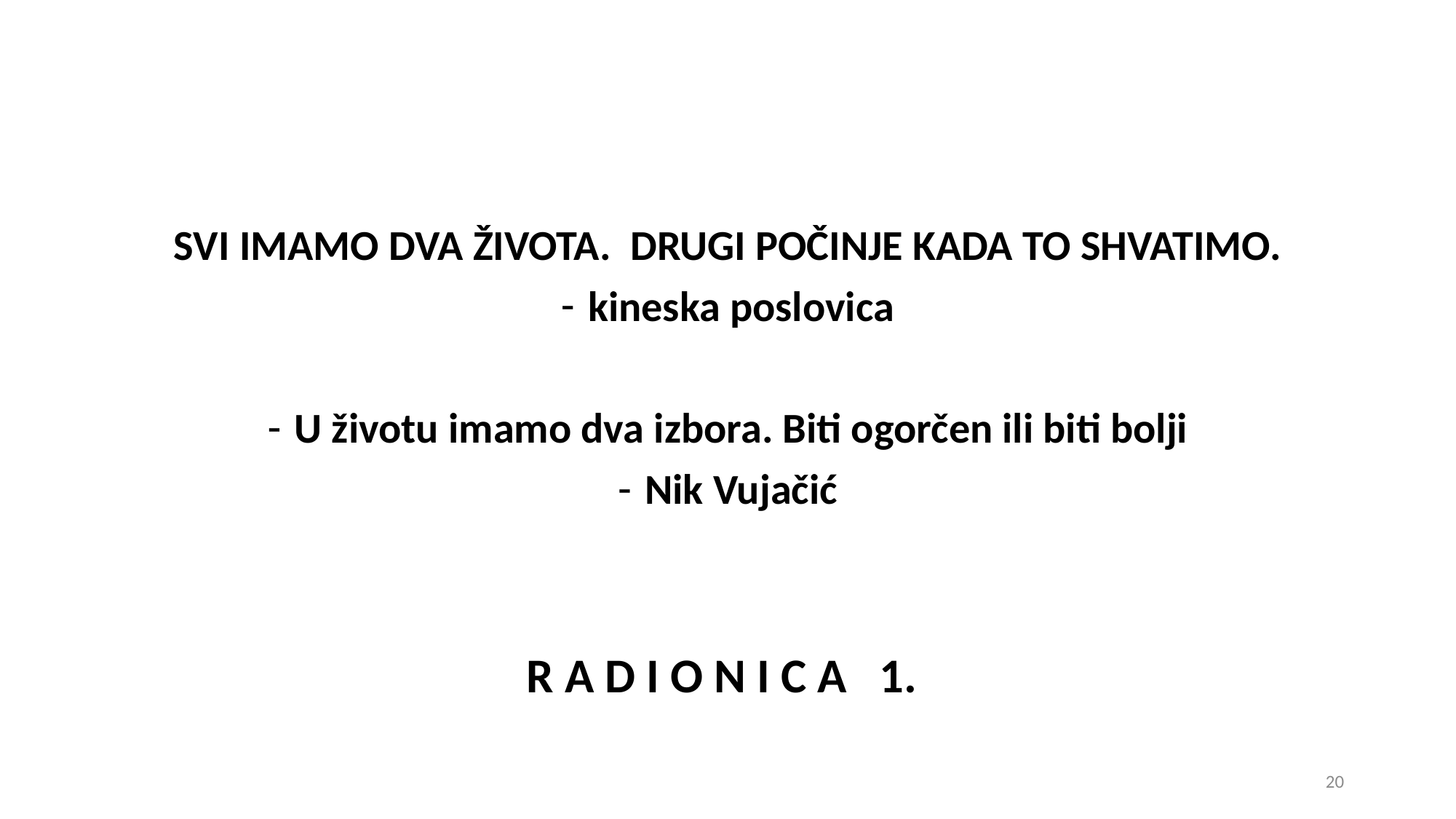

SVI IMAMO DVA ŽIVOTA.  DRUGI POČINJE KADA TO SHVATIMO.
kineska poslovica

U životu imamo dva izbora. Biti ogorčen ili biti bolji
Nik Vujačić

R A D I O N I C A   1.

20